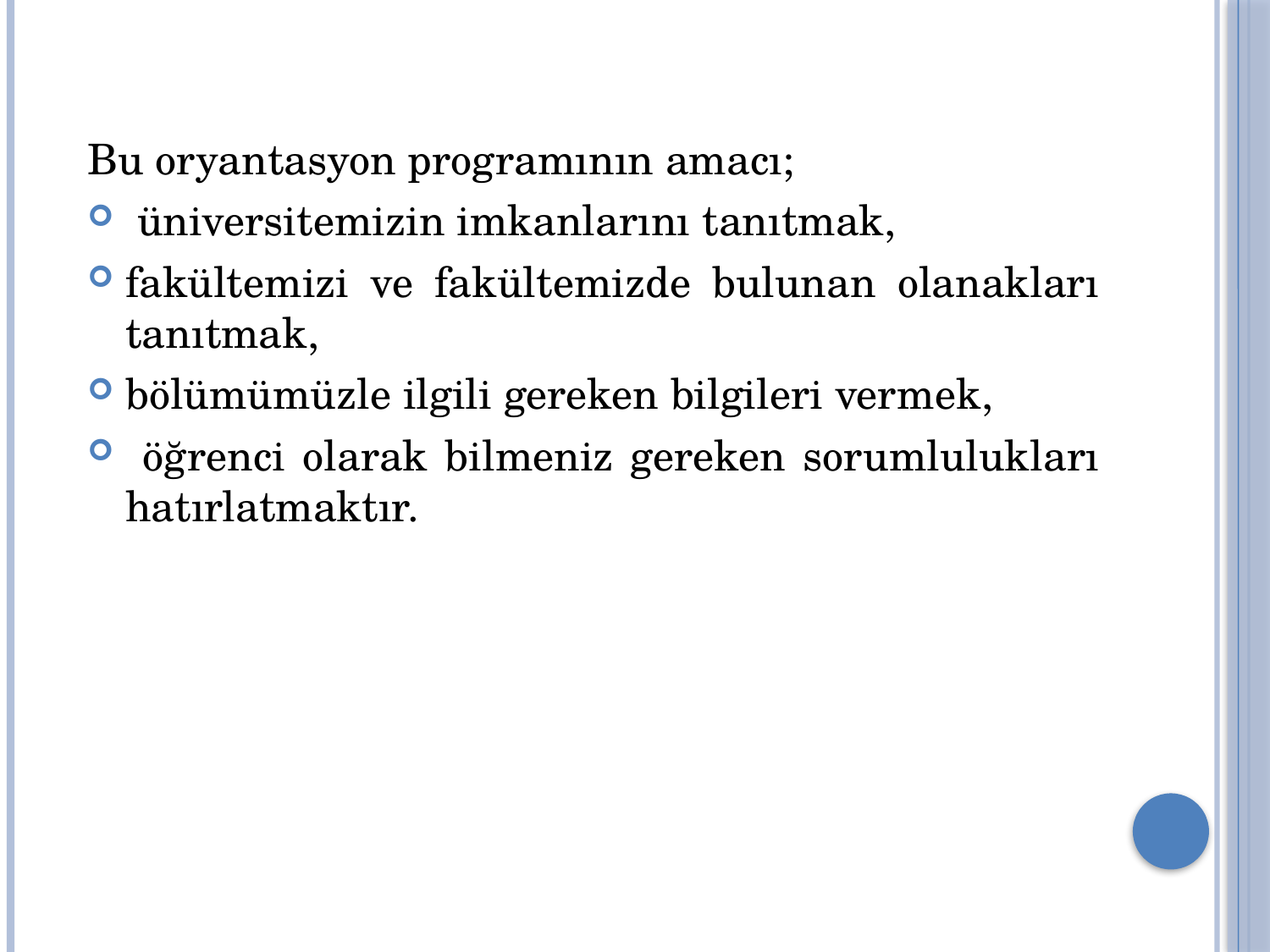

Bu oryantasyon programının amacı;
 üniversitemizin imkanlarını tanıtmak,
fakültemizi ve fakültemizde bulunan olanakları tanıtmak,
bölümümüzle ilgili gereken bilgileri vermek,
 öğrenci olarak bilmeniz gereken sorumlulukları hatırlatmaktır.